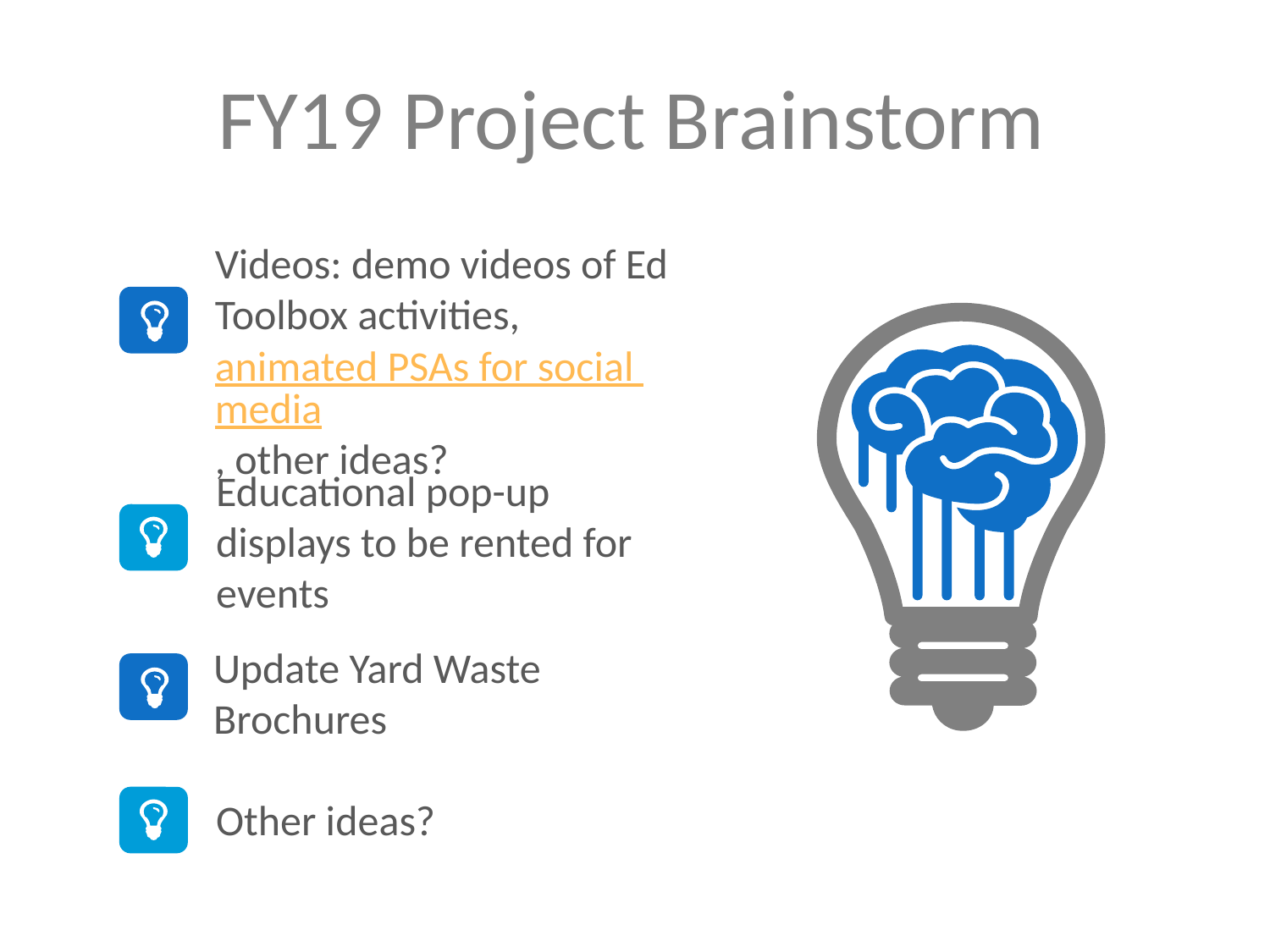

# FY19 Project Brainstorm
Videos: demo videos of Ed Toolbox activities, animated PSAs for social media, other ideas?

Educational pop-up displays to be rented for events

Update Yard Waste Brochures

Other ideas?